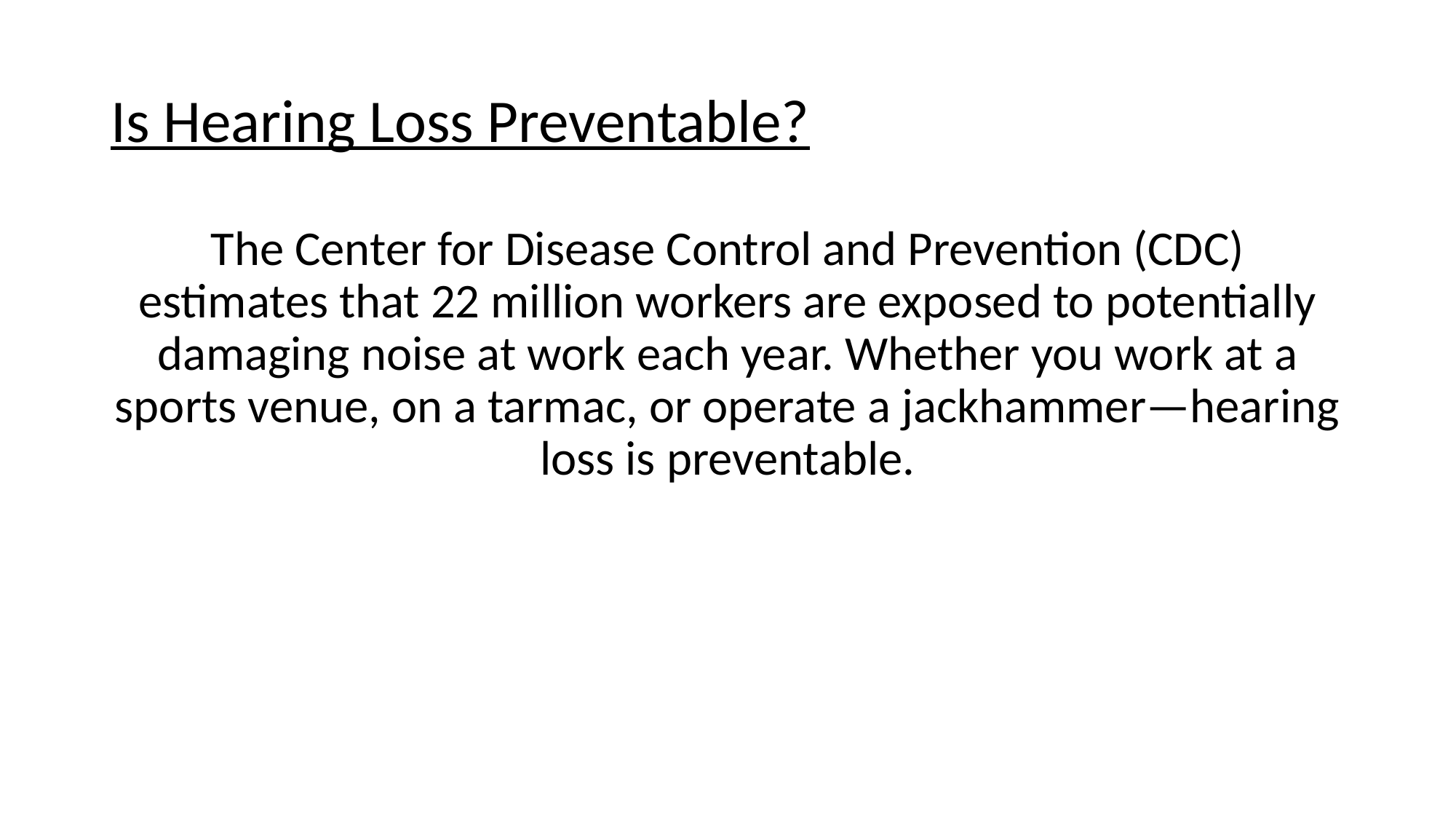

# Is Hearing Loss Preventable?
The Center for Disease Control and Prevention (CDC) estimates that 22 million workers are exposed to potentially damaging noise at work each year. Whether you work at a sports venue, on a tarmac, or operate a jackhammer—hearing loss is preventable.